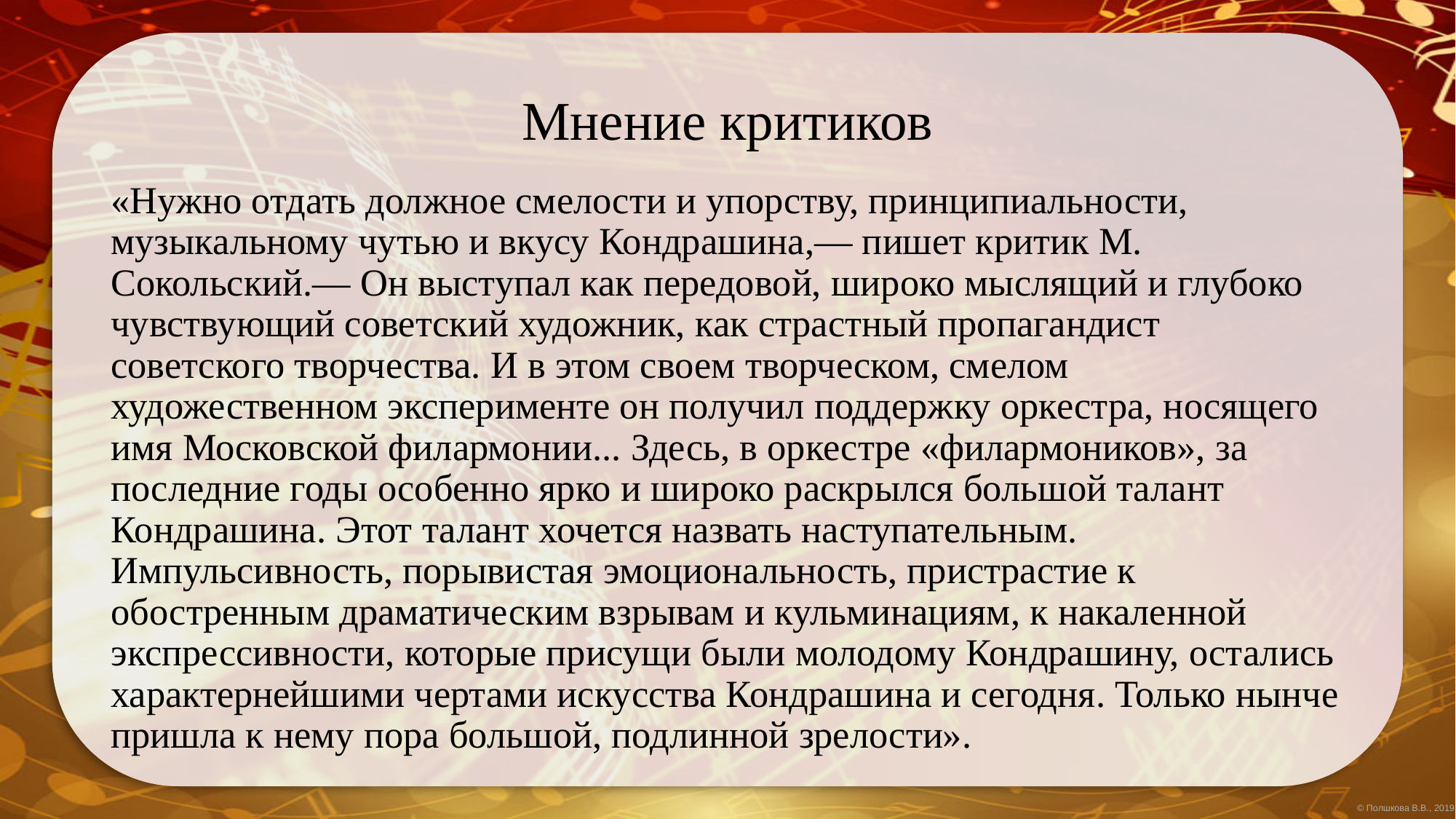

# Мнение критиков
«Нужно отдать должное смелости и упорству, принципиальности, музыкальному чутью и вкусу Кондрашина,— пишет критик М. Сокольский.— Он выступал как передовой, широко мыслящий и глубоко чувствующий советский художник, как страстный пропагандист советского творчества. И в этом своем творческом, смелом художественном эксперименте он получил поддержку оркестра, носящего имя Московской филармонии... Здесь, в оркестре «филармоников», за последние годы особенно ярко и широко раскрылся большой талант Кондрашина. Этот талант хочется назвать наступательным. Импульсивность, порывистая эмоциональность, пристрастие к обостренным драматическим взрывам и кульминациям, к накаленной экспрессивности, которые присущи были молодому Кондрашину, остались характернейшими чертами искусства Кондрашина и сегодня. Только нынче пришла к нему пора большой, подлинной зрелости».